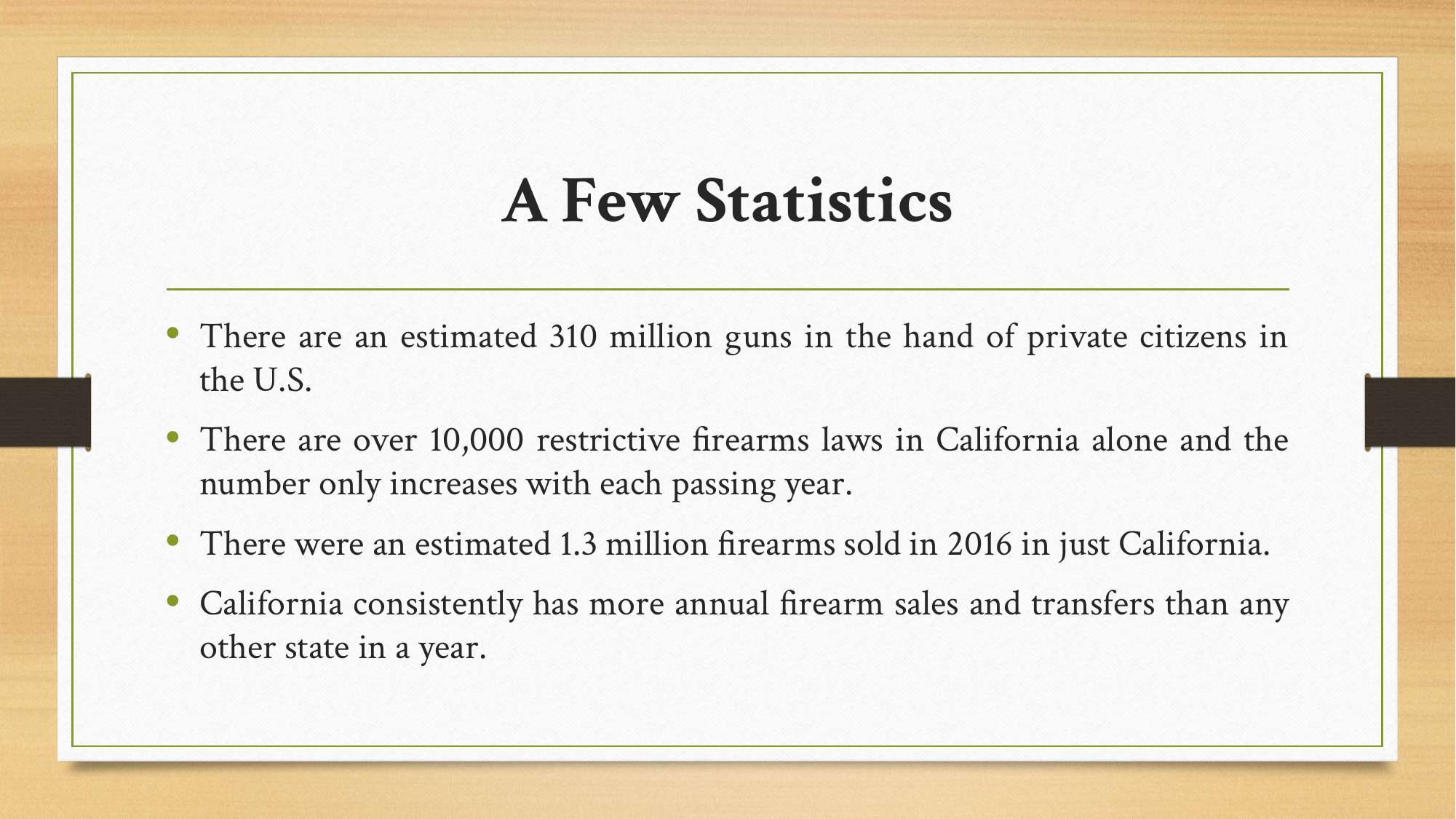

# A Few Statistics
There are an estimated 310 million guns in the hand of private citizens in the U.S.
There are over 10,000 restrictive firearms laws in California alone and the number only increases with each passing year.
There were an estimated 1.3 million firearms sold in 2016 in just California.
California consistently has more annual firearm sales and transfers than any other state in a year.